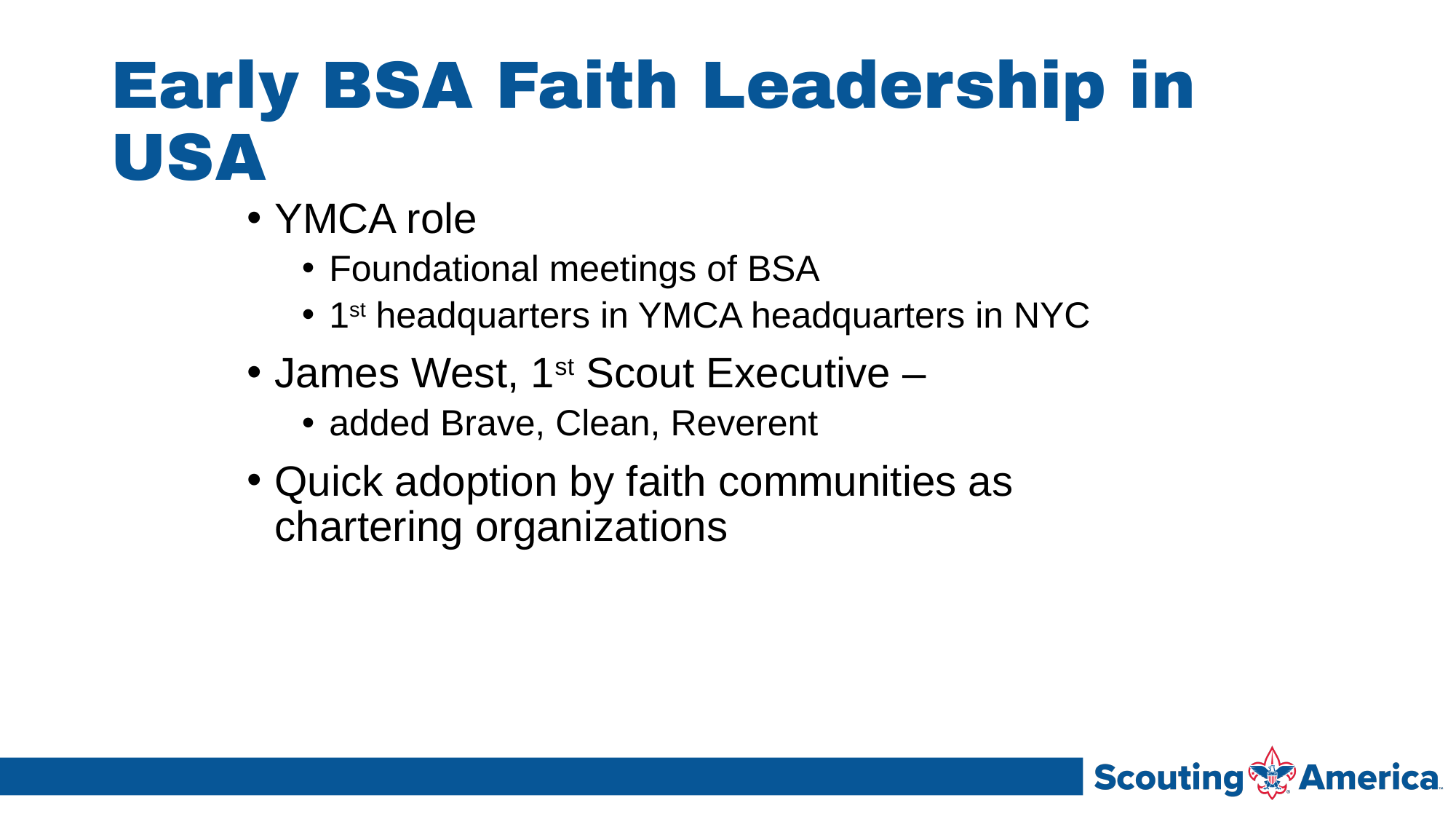

# Early BSA Faith Leadership in USA
YMCA role
Foundational meetings of BSA
1st headquarters in YMCA headquarters in NYC
James West, 1st Scout Executive –
added Brave, Clean, Reverent
Quick adoption by faith communities as chartering organizations